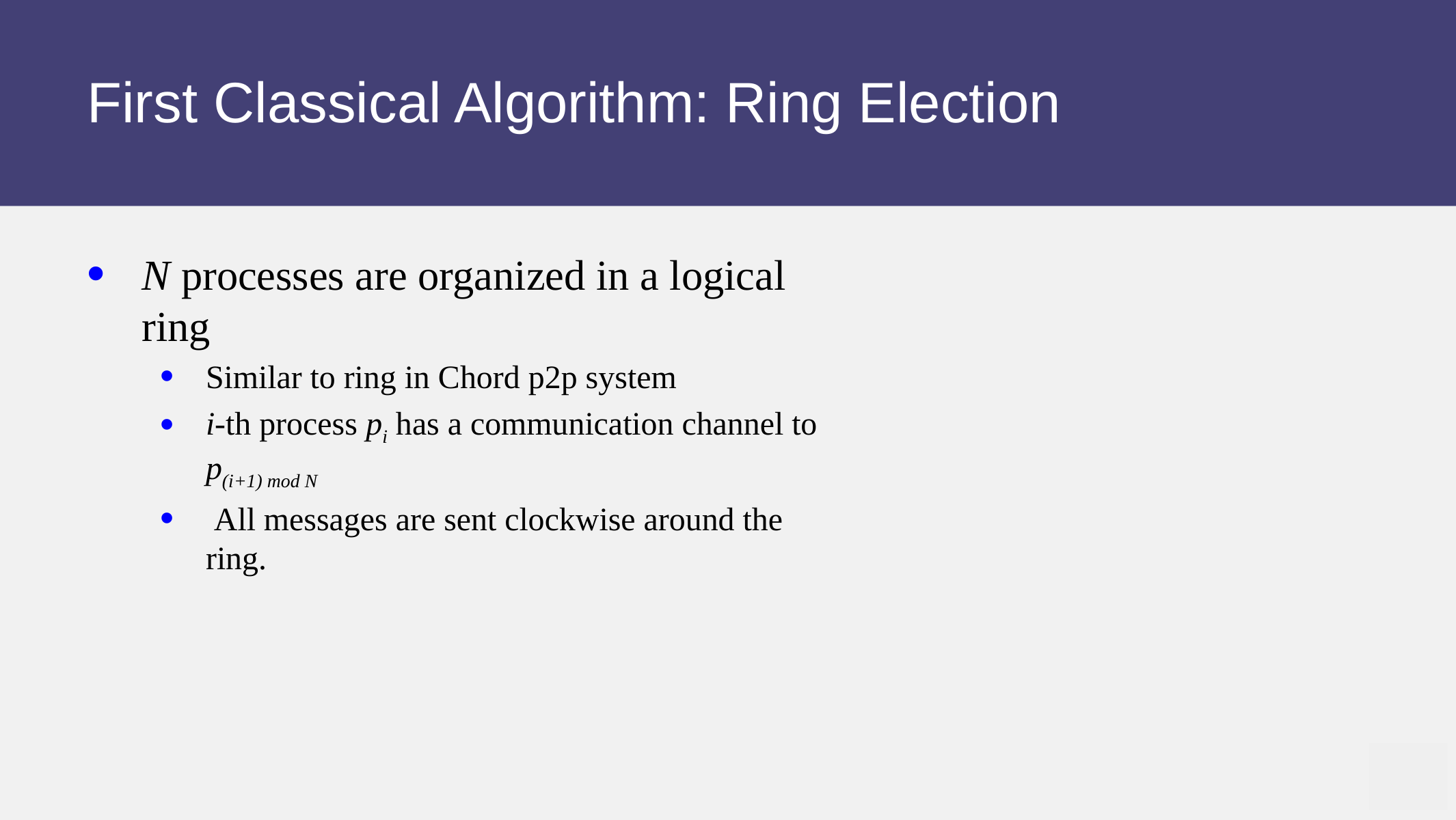

# First Classical Algorithm: Ring Election
N processes are organized in a logical ring
Similar to ring in Chord p2p system
i-th process pi has a communication channel to p(i+1) mod N
 All messages are sent clockwise around the ring.